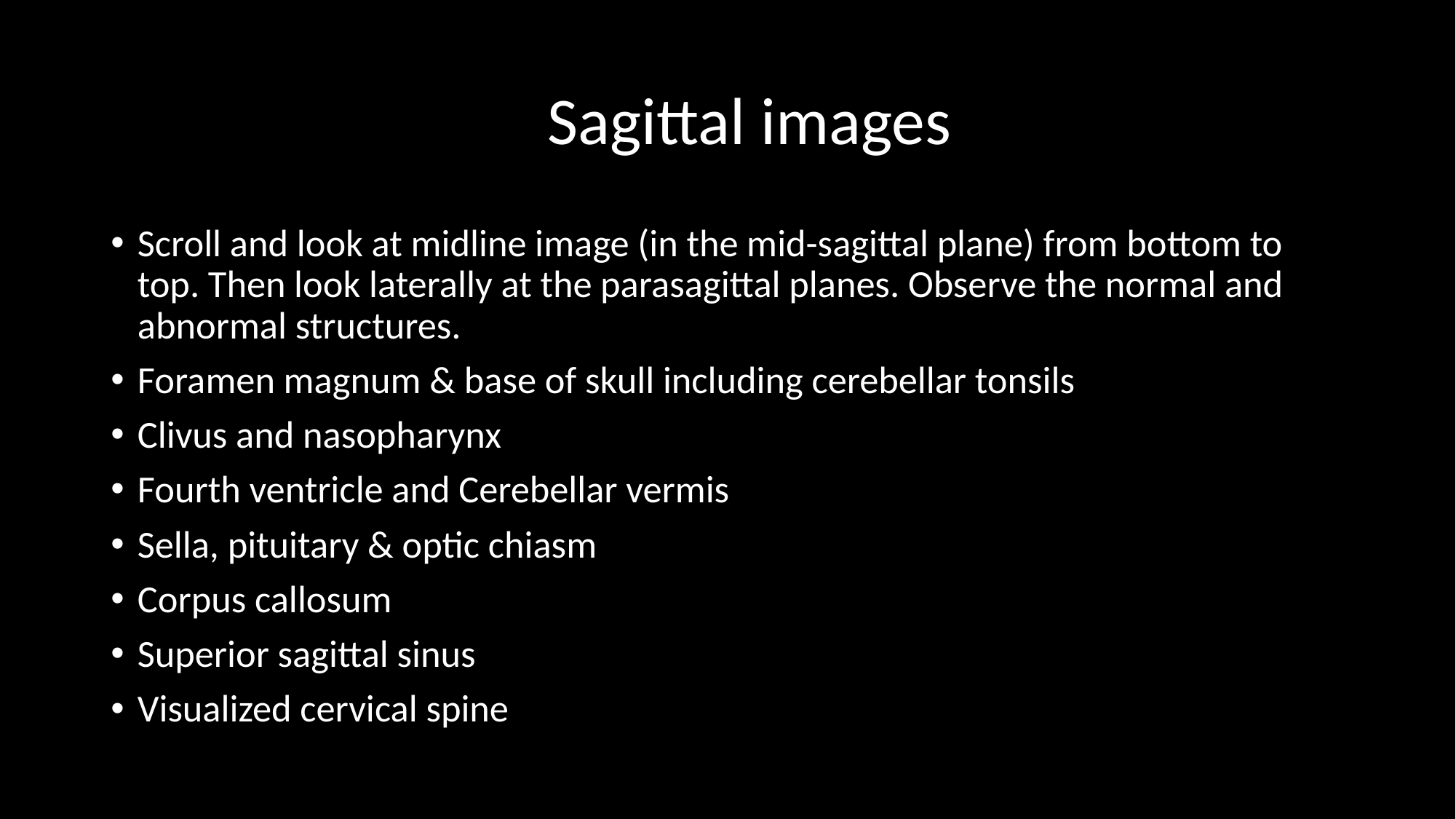

# Sagittal images
Scroll and look at midline image (in the mid-sagittal plane) from bottom to top. Then look laterally at the parasagittal planes. Observe the normal and abnormal structures.
Foramen magnum & base of skull including cerebellar tonsils
Clivus and nasopharynx
Fourth ventricle and Cerebellar vermis
Sella, pituitary & optic chiasm
Corpus callosum
Superior sagittal sinus
Visualized cervical spine